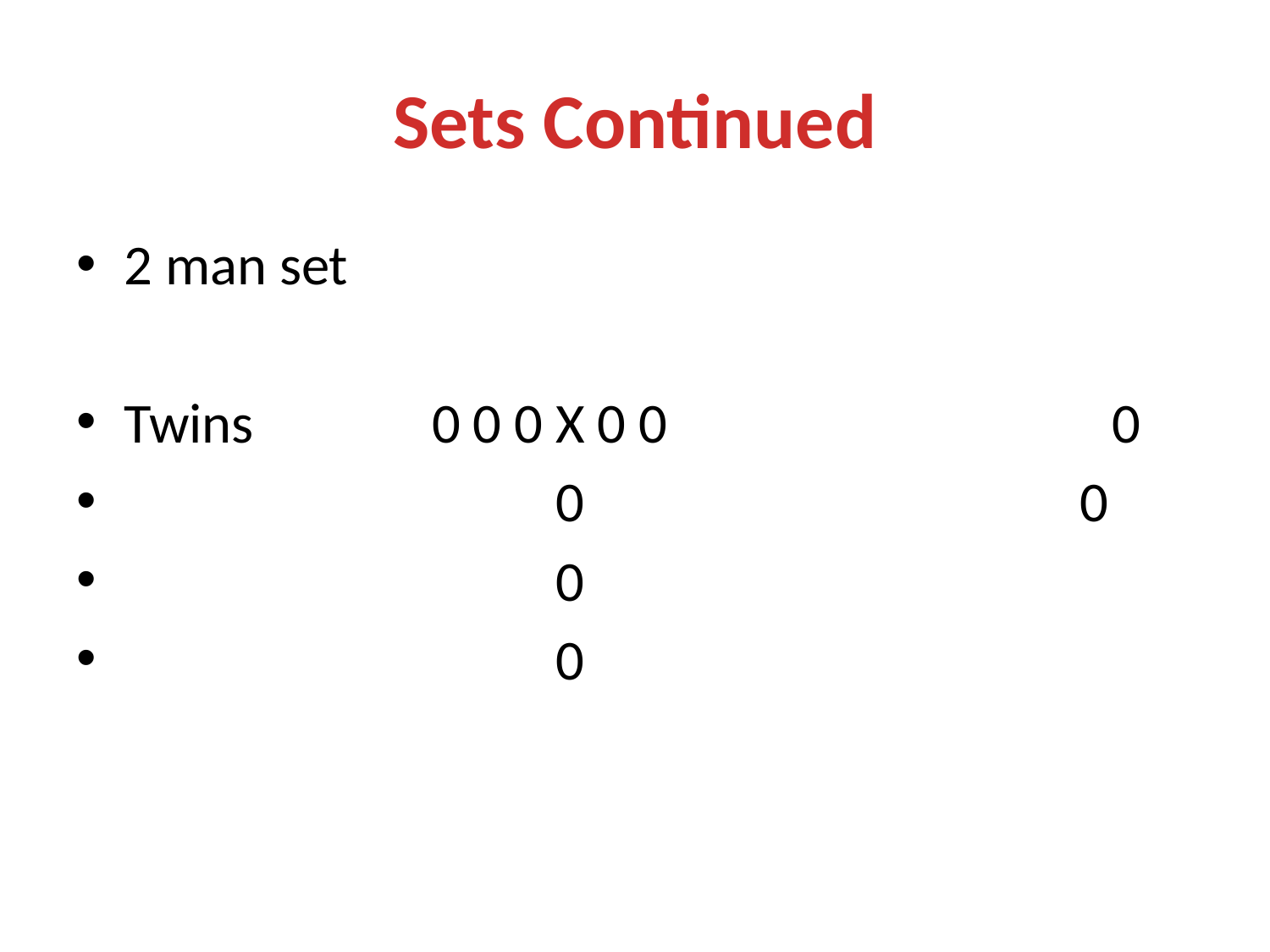

# Sets Continued
2 man set

Twins              0 0 0 X 0 0                                   0
                                  0                                       0
                                  0
                                  0